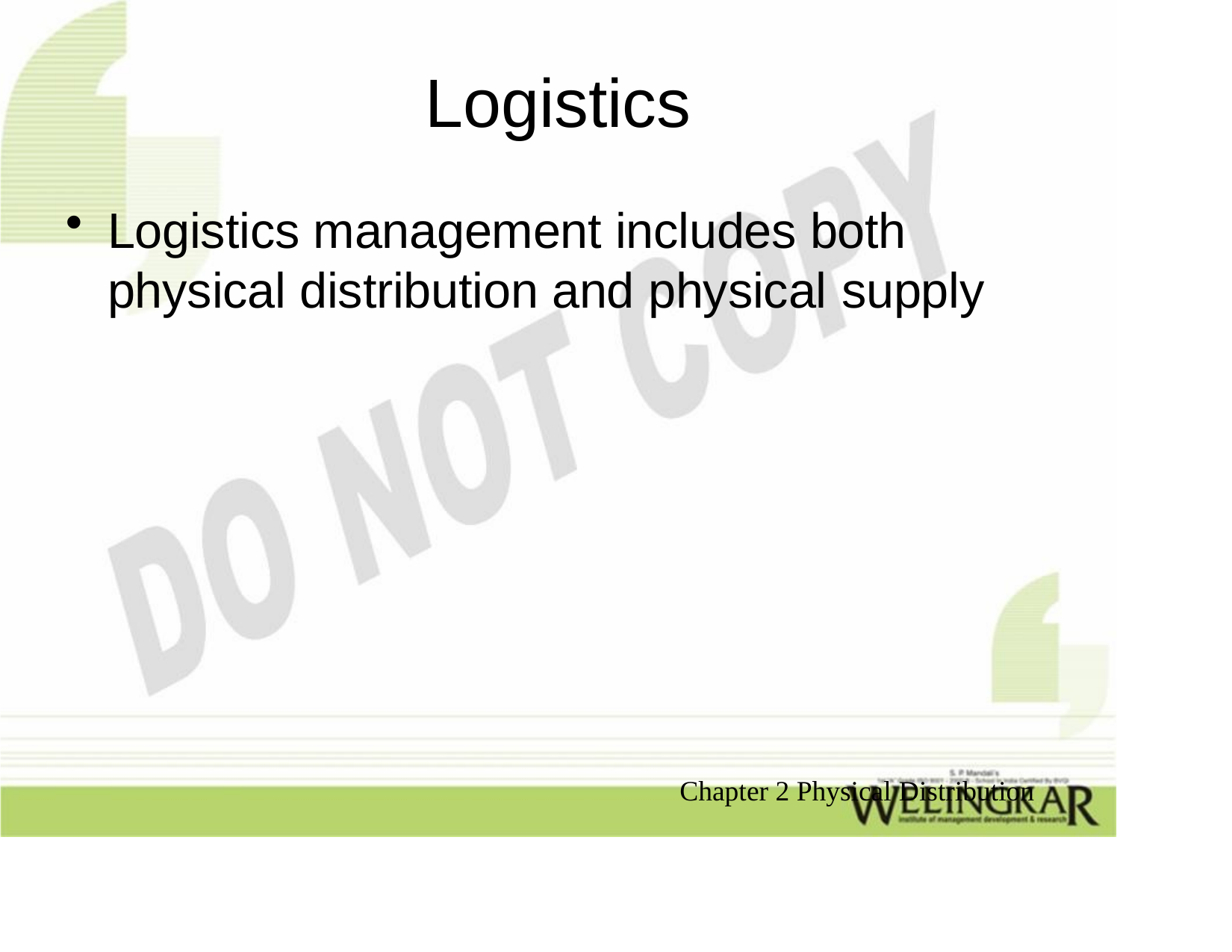

# Logistics
Logistics management includes both  physical distribution and physical supply
Chapter 2 Physical Distribution